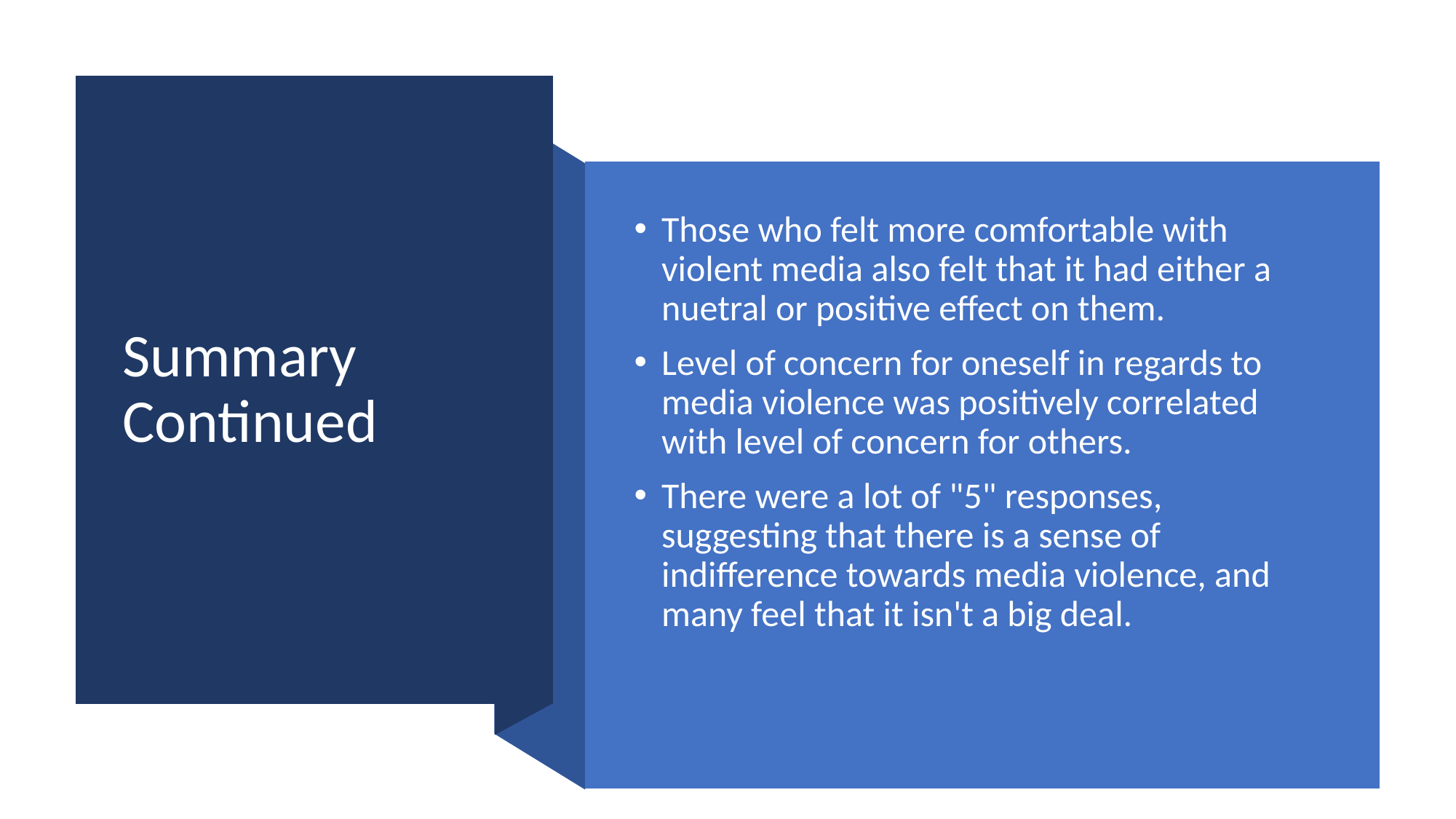

# Summary Continued

Those who felt more comfortable with violent media also felt that it had either a nuetral or positive effect on them.
Level of concern for oneself in regards to media violence was positively correlated with level of concern for others.
There were a lot of "5" responses, suggesting that there is a sense of indifference towards media violence, and many feel that it isn't a big deal.